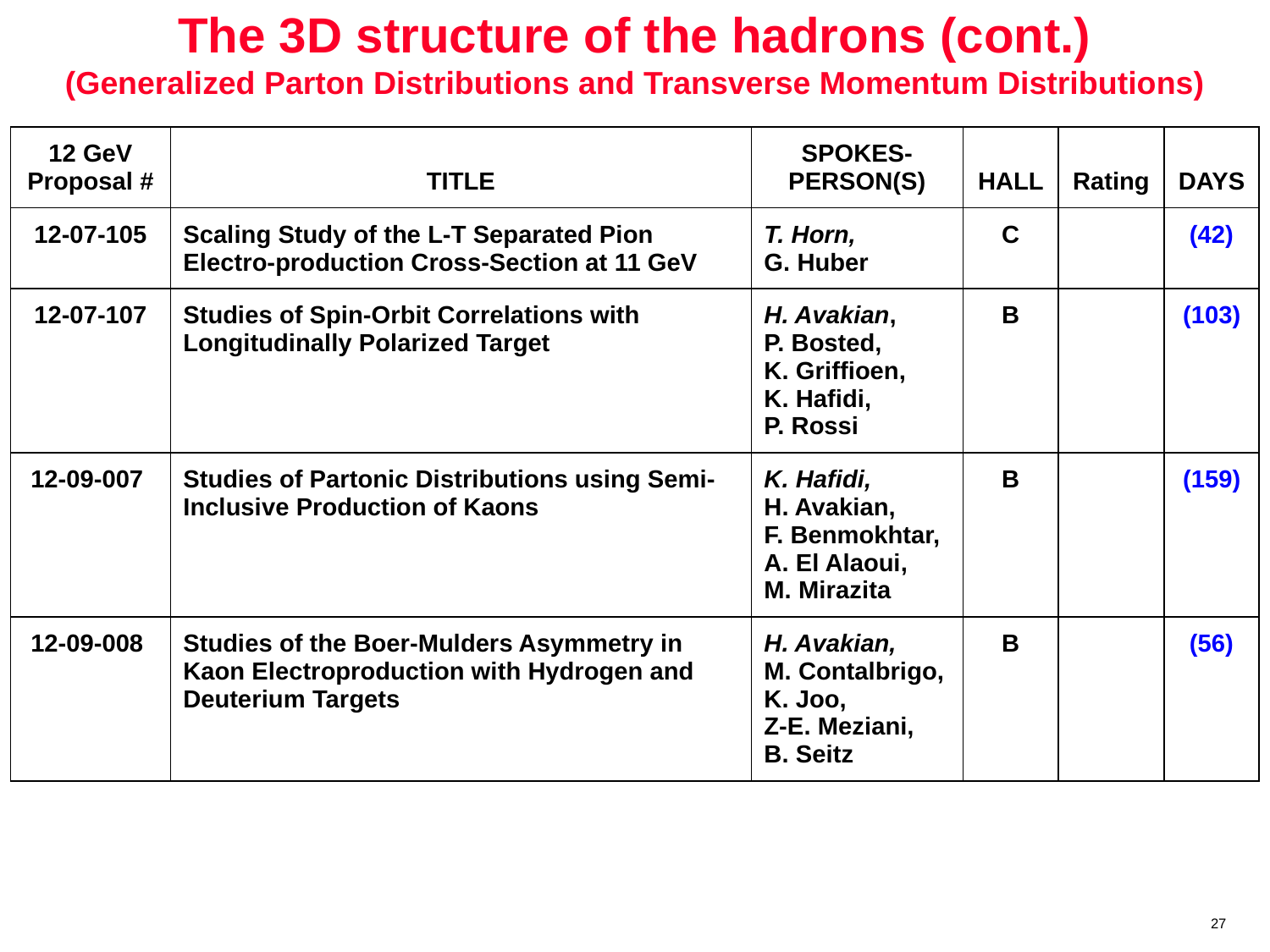

# The 3D structure of the hadrons (cont.) (Generalized Parton Distributions and Transverse Momentum Distributions)
| 12 GeV Proposal # | TITLE | SPOKES-PERSON(S) | HALL | Rating | DAYS |
| --- | --- | --- | --- | --- | --- |
| 12-07-105 | Scaling Study of the L-T Separated Pion Electro-production Cross-Section at 11 GeV | T. Horn, G. Huber | C |  | (42) |
| 12-07-107 | Studies of Spin-Orbit Correlations with Longitudinally Polarized Target | H. Avakian, P. Bosted, K. Griffioen, K. Hafidi, P. Rossi | B |  | (103) |
| 12-09-007 | Studies of Partonic Distributions using Semi-Inclusive Production of Kaons | K. Hafidi, H. Avakian, F. Benmokhtar, A. El Alaoui, M. Mirazita | B |  | (159) |
| 12-09-008 | Studies of the Boer-Mulders Asymmetry in Kaon Electroproduction with Hydrogen and Deuterium Targets | H. Avakian, M. Contalbrigo, K. Joo, Z-E. Meziani, B. Seitz | B |  | (56) |